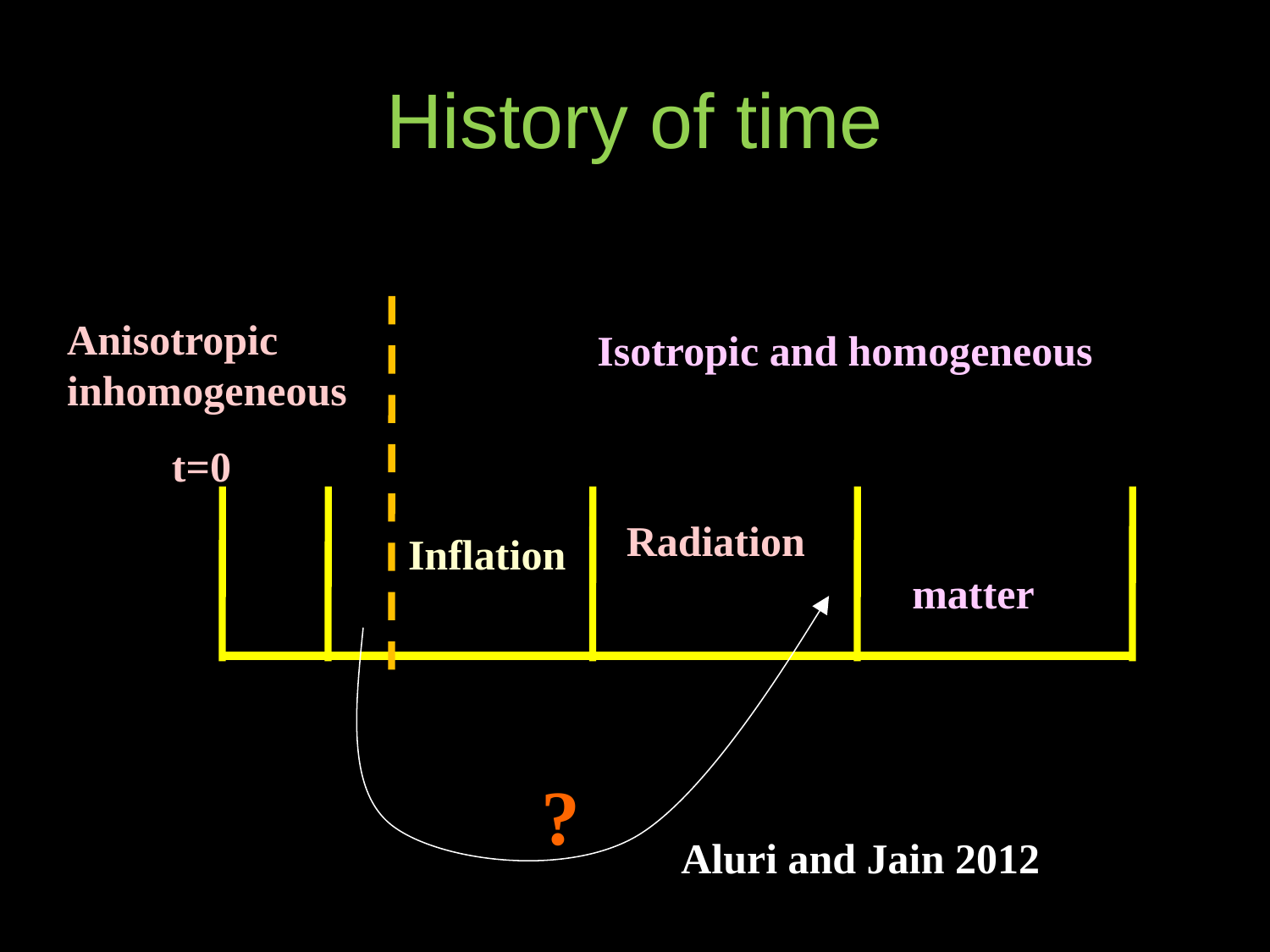

# History of time
Anisotropic
inhomogeneous
Isotropic and homogeneous
t=0
Radiation
Inflation
matter

?
Aluri and Jain 2012